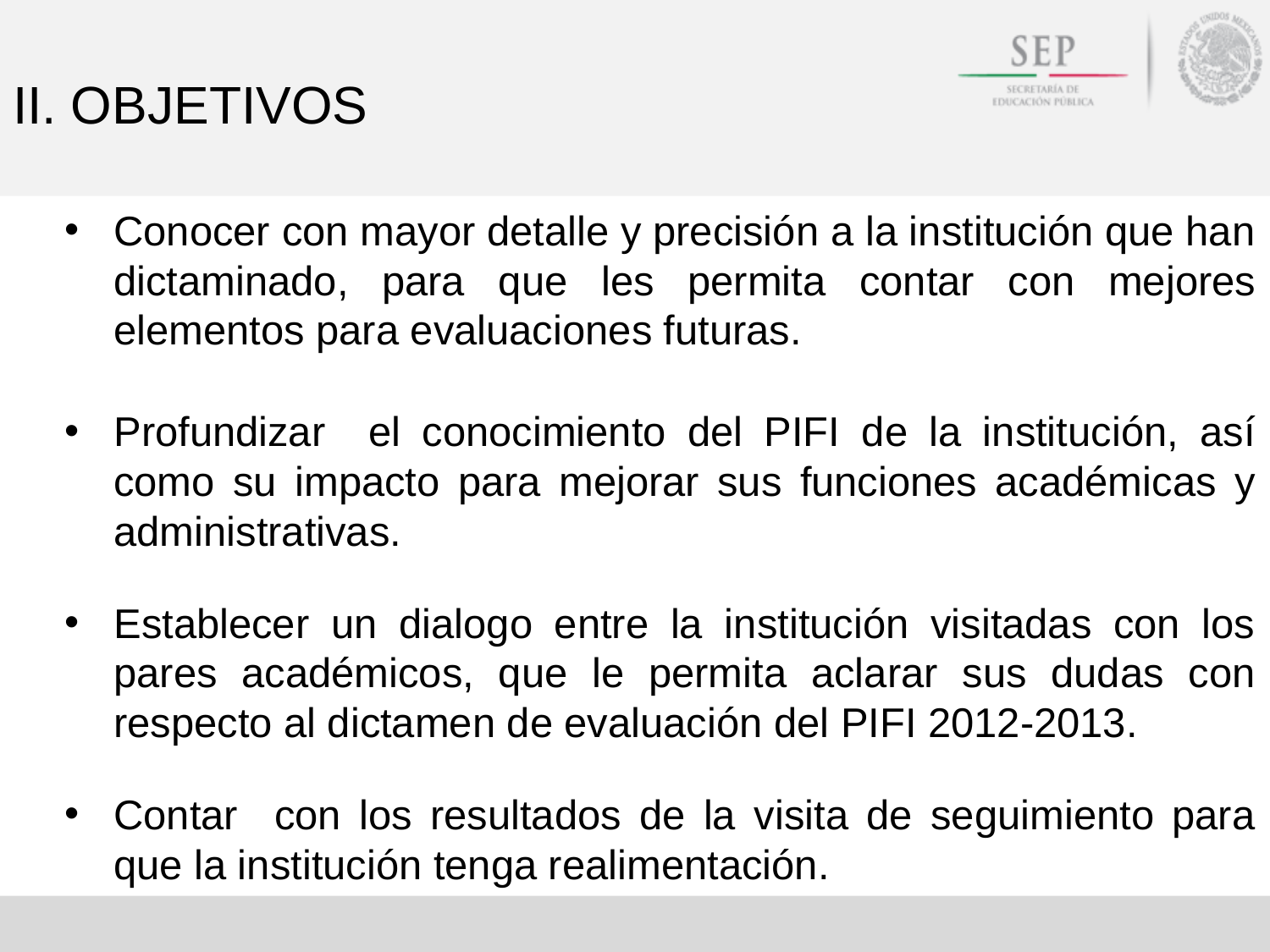

# II. OBJETIVOS
Conocer con mayor detalle y precisión a la institución que han dictaminado, para que les permita contar con mejores elementos para evaluaciones futuras.

Profundizar  el conocimiento del PIFI de la institución, así como su impacto para mejorar sus funciones académicas y administrativas.

Establecer un dialogo entre la institución visitadas con los pares académicos, que le permita aclarar sus dudas con respecto al dictamen de evaluación del PIFI 2012-2013.

Contar  con los resultados de la visita de seguimiento para que la institución tenga realimentación.